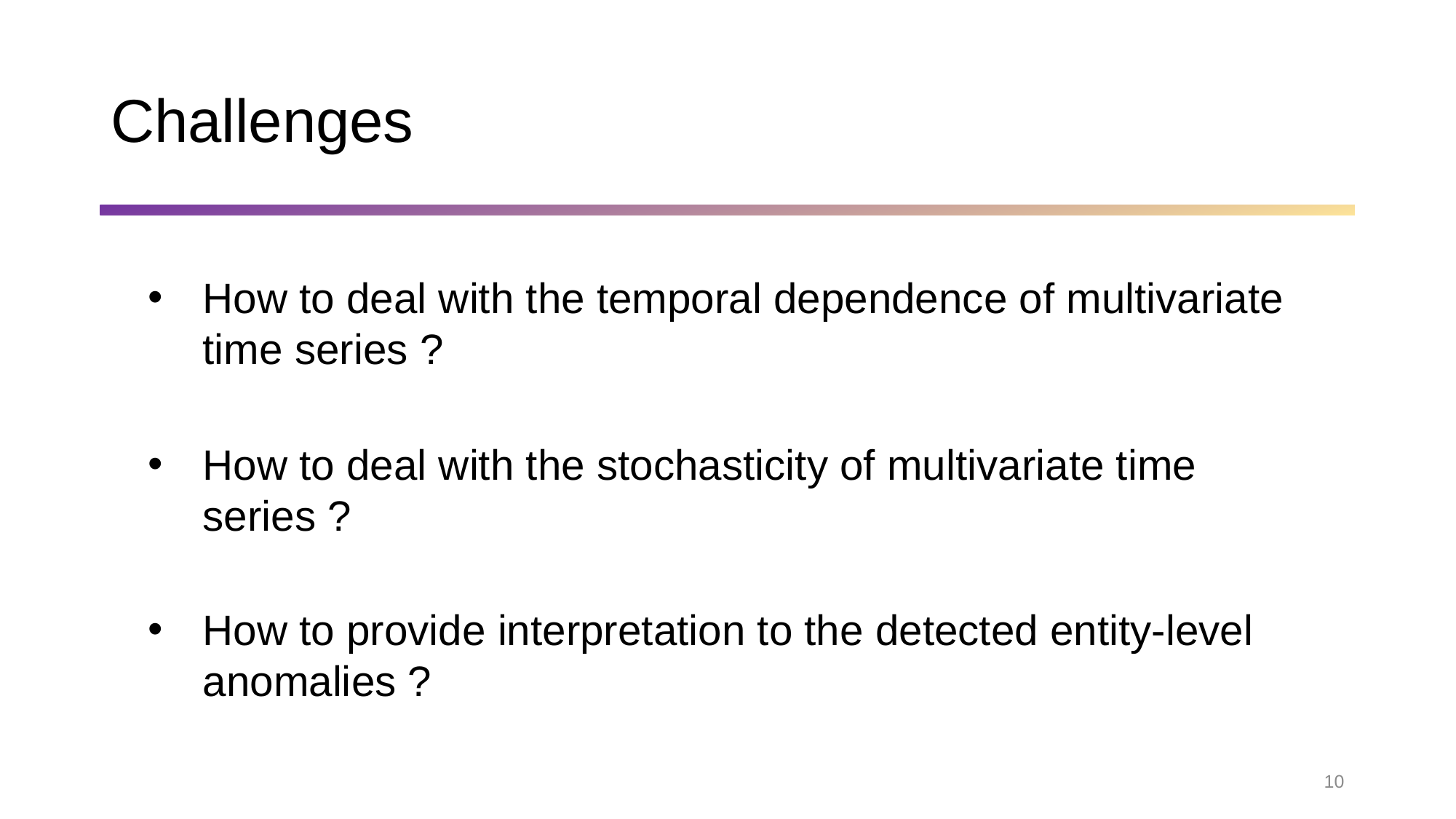

# Challenges

How to deal with the temporal dependence of multivariate time series ?
How to deal with the stochasticity of multivariate time series ?
How to provide interpretation to the detected entity-level anomalies ?

10